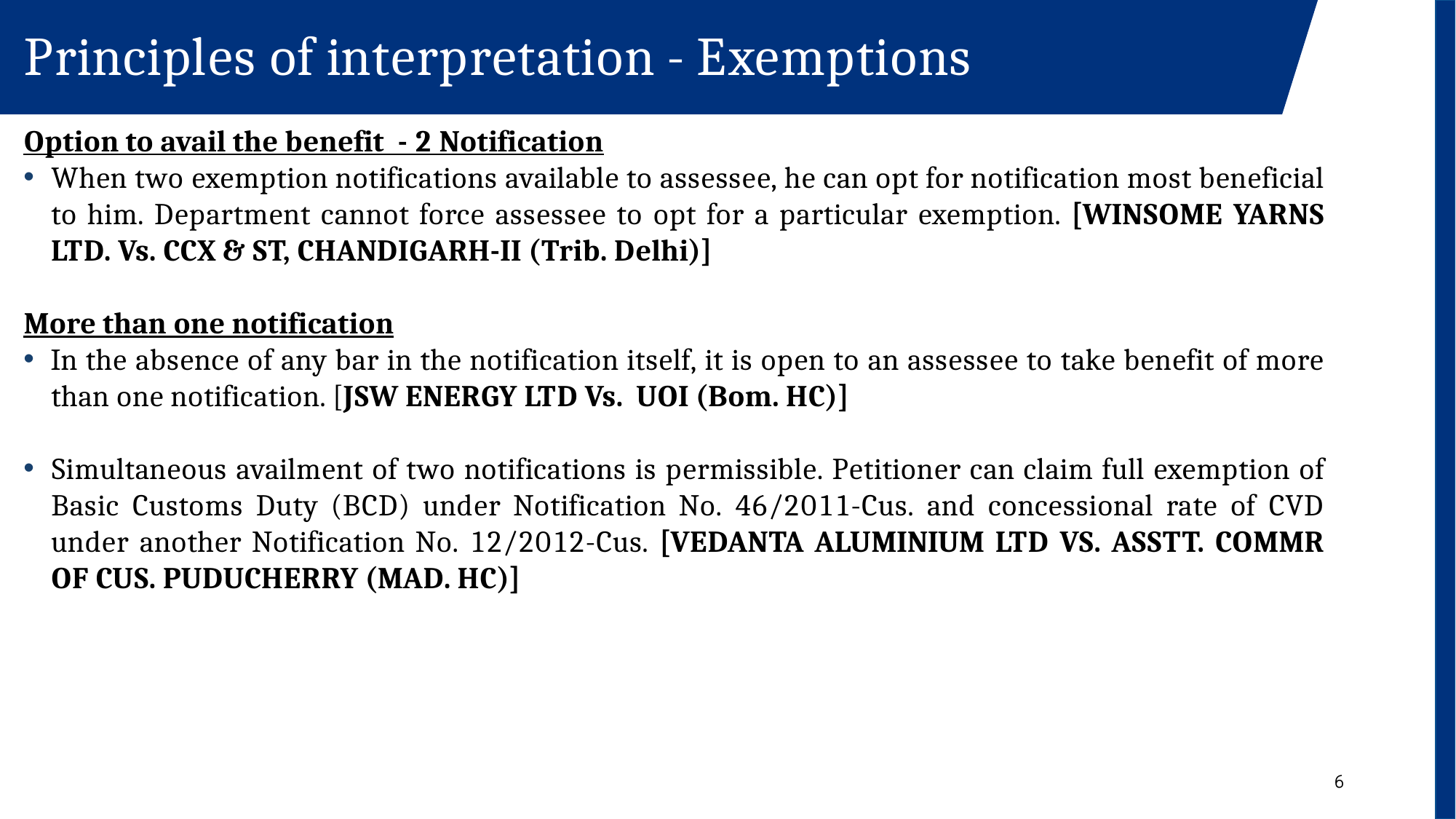

Principles of interpretation - Exemptions
Option to avail the benefit  - 2 Notification
When two exemption notifications available to assessee, he can opt for notification most beneficial to him. Department cannot force assessee to opt for a particular exemption. [WINSOME YARNS LTD. Vs. CCX & ST, CHANDIGARH-II (Trib. Delhi)]

More than one notification
In the absence of any bar in the notification itself, it is open to an assessee to take benefit of more than one notification. [JSW ENERGY LTD Vs.  UOI (Bom. HC)]

Simultaneous availment of two notifications is permissible. Petitioner can claim full exemption of Basic Customs Duty (BCD) under Notification No. 46/2011-Cus. and concessional rate of CVD under another Notification No. 12/2012-Cus. [VEDANTA ALUMINIUM LTD VS. ASSTT. COMMR OF CUS. PUDUCHERRY (MAD. HC)]
6